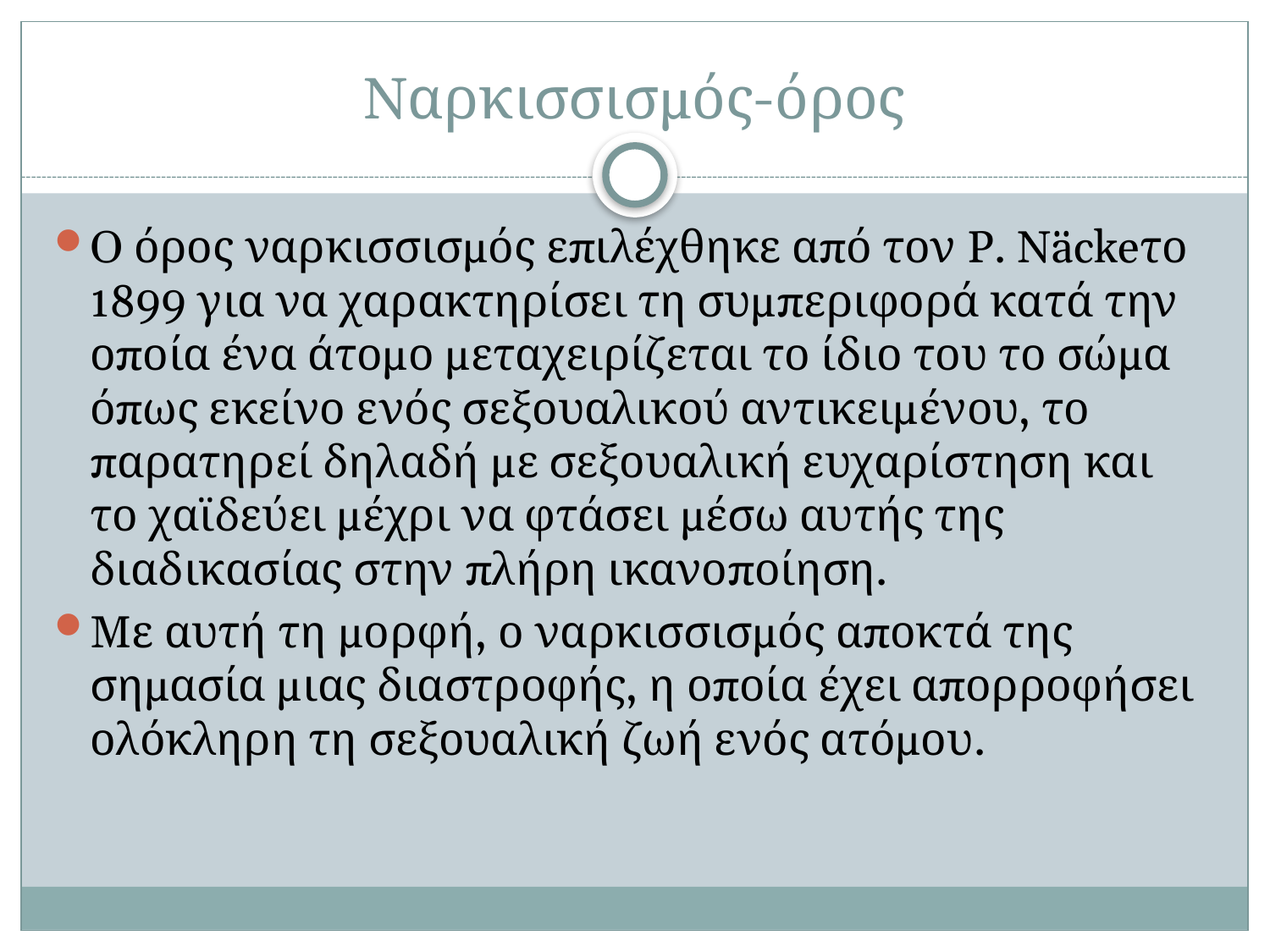

# Ναρκισσισμός-όρος
Ο όρος ναρκισσισμός επιλέχθηκε από τον P. Näckeτο 1899 για να χαρακτηρίσει τη συμπεριφορά κατά την οποία ένα άτομο μεταχειρίζεται το ίδιο του το σώμα όπως εκείνο ενός σεξουαλικού αντικειμένου, το παρατηρεί δηλαδή με σεξουαλική ευχαρίστηση και το χαϊδεύει μέχρι να φτάσει μέσω αυτής της διαδικασίας στην πλήρη ικανοποίηση.
Με αυτή τη μορφή, ο ναρκισσισμός αποκτά της σημασία μιας διαστροφής, η οποία έχει απορροφήσει ολόκληρη τη σεξουαλική ζωή ενός ατόμου.